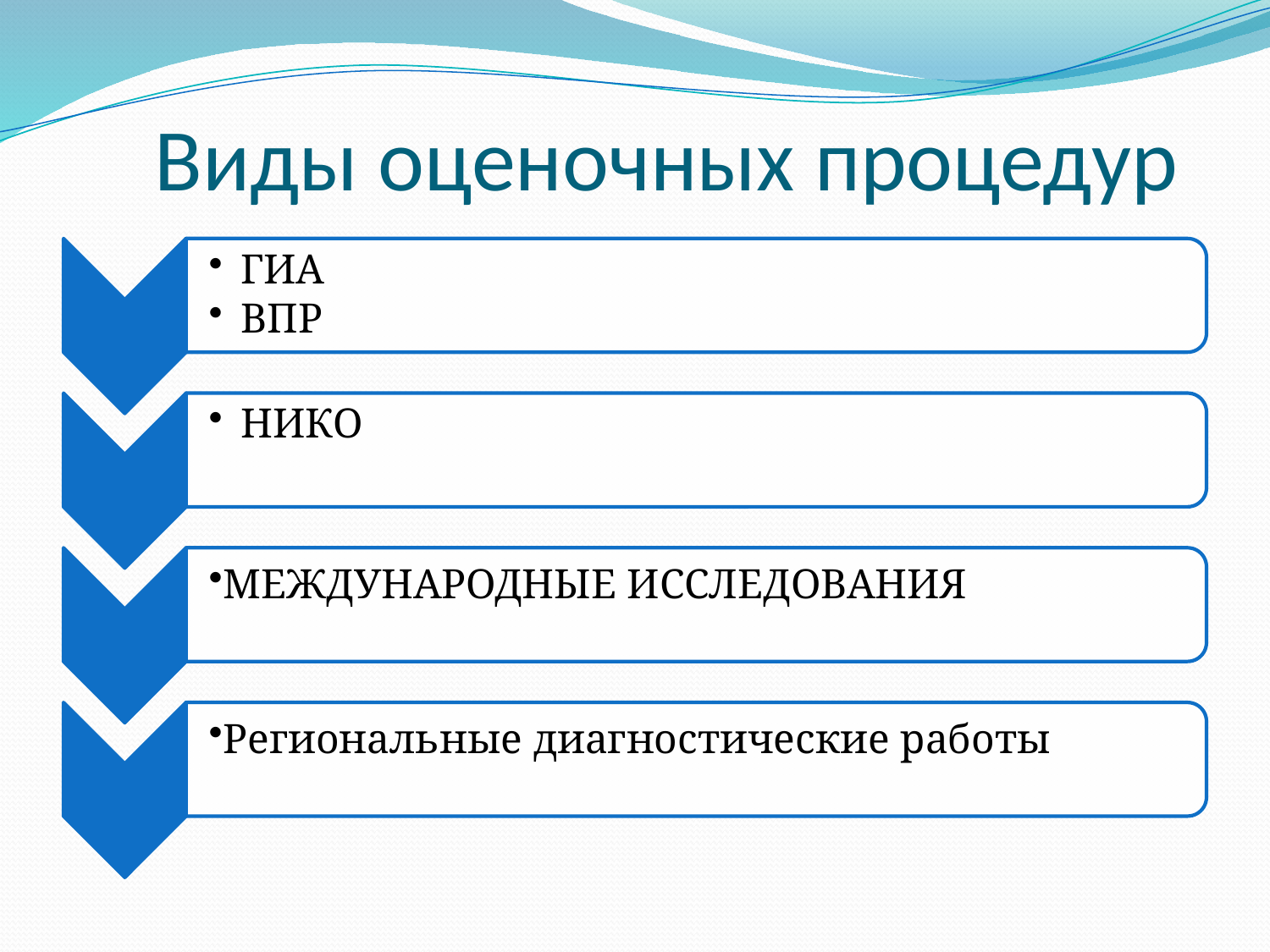

# Виды оценочных процедур

ГИА
ВПР

НИКО

МЕЖДУНАРОДНЫЕ ИССЛЕДОВАНИЯ

Региональные диагностические работы